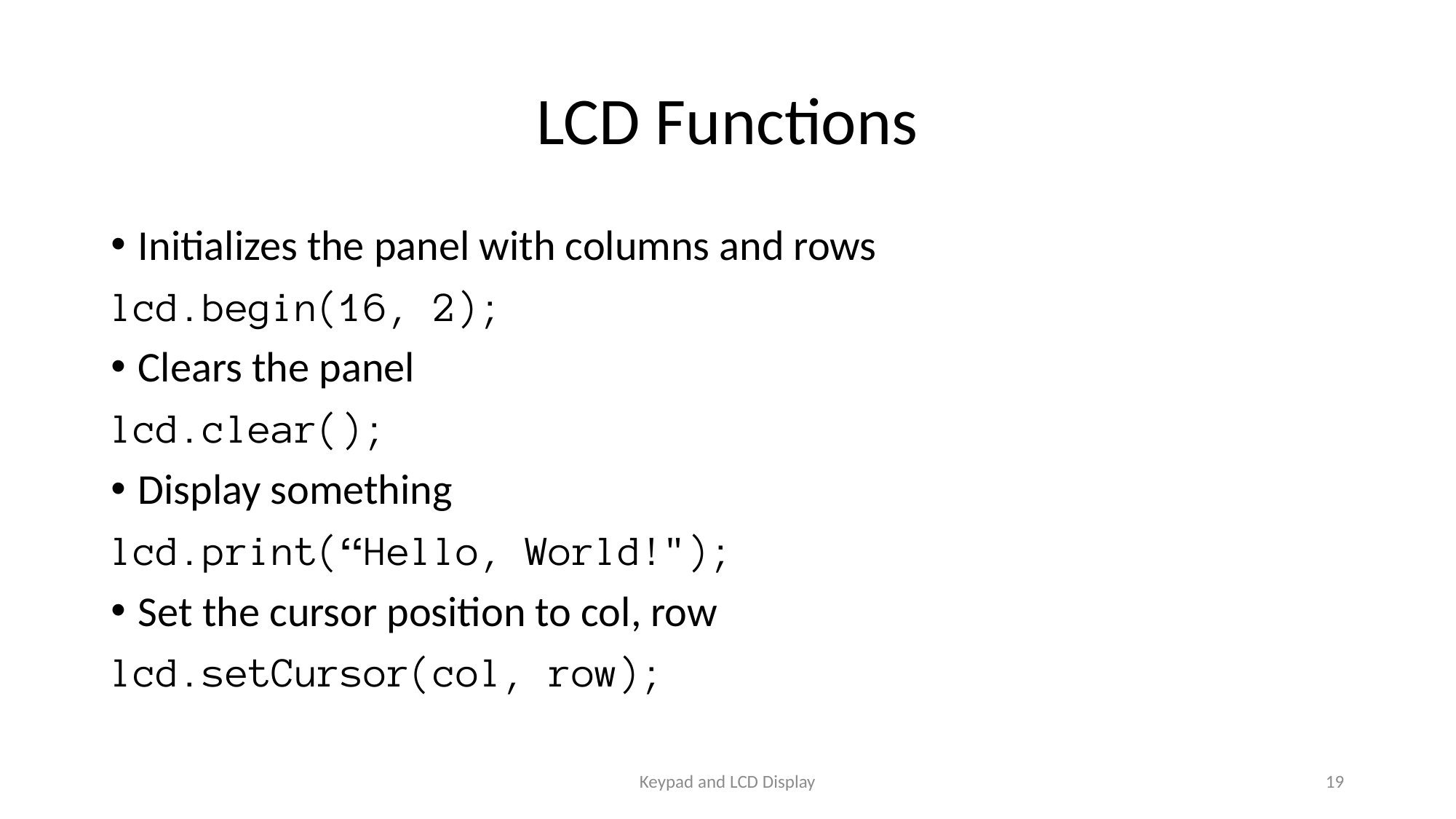

# LCD Functions
Initializes the panel with columns and rows
lcd.begin(16, 2);
Clears the panel
lcd.clear();
Display something
lcd.print(“Hello, World!");
Set the cursor position to col, row
lcd.setCursor(col, row);
Keypad and LCD Display
19